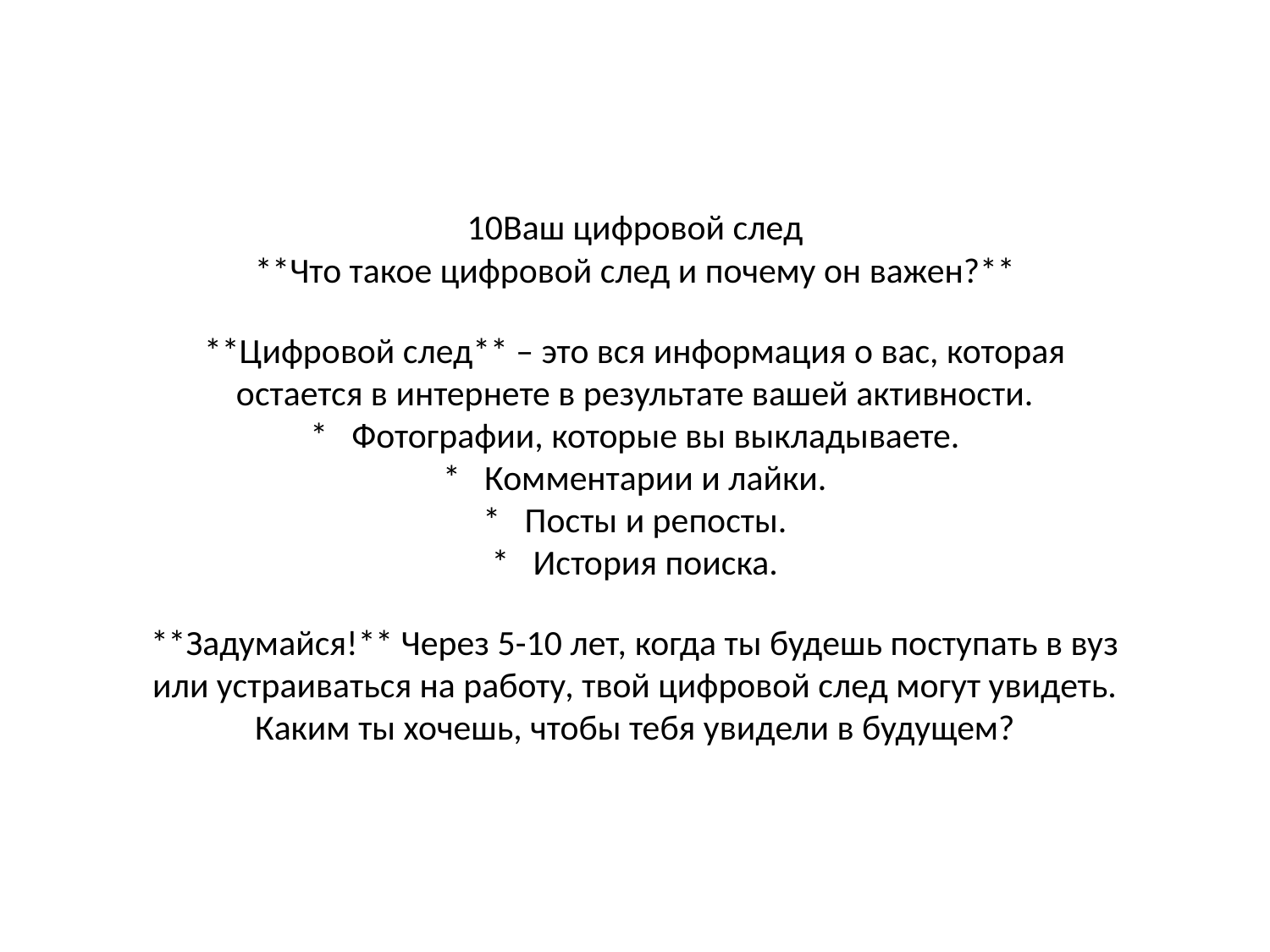

10Ваш цифровой след
**Что такое цифровой след и почему он важен?**

**Цифровой след** – это вся информация о вас, которая остается в интернете в результате вашей активности.
*   Фотографии, которые вы выкладываете.
*   Комментарии и лайки.
*   Посты и репосты.
*   История поиска.

**Задумайся!** Через 5-10 лет, когда ты будешь поступать в вуз или устраиваться на работу, твой цифровой след могут увидеть. Каким ты хочешь, чтобы тебя увидели в будущем?